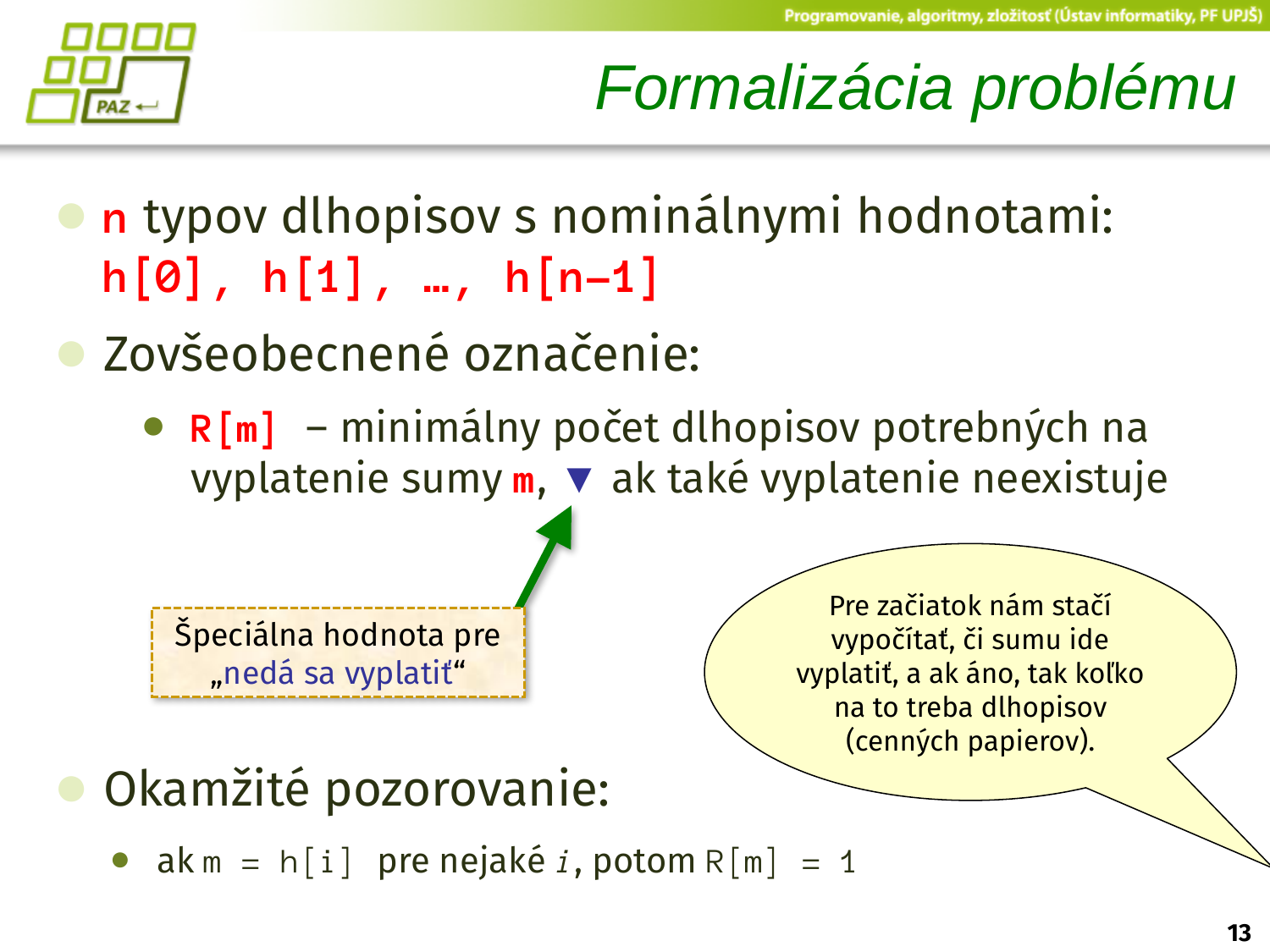

# Formalizácia problému
n typov dlhopisov s nominálnymi hodnotami:   h[0], h[1], …, h[n-1]
Zovšeobecnené označenie:
R[m] – minimálny počet dlhopisov potrebných na vyplatenie sumy m, ▼ ak také vyplatenie neexistuje

Okamžité pozorovanie:
ak m = h[i] pre nejaké i, potom R[m] = 1

Pre začiatok nám stačí vypočítať, či sumu ide vyplatiť, a ak áno, tak koľko na to treba dlhopisov (cenných papierov).
Špeciálna hodnota pre „nedá sa vyplatiť“